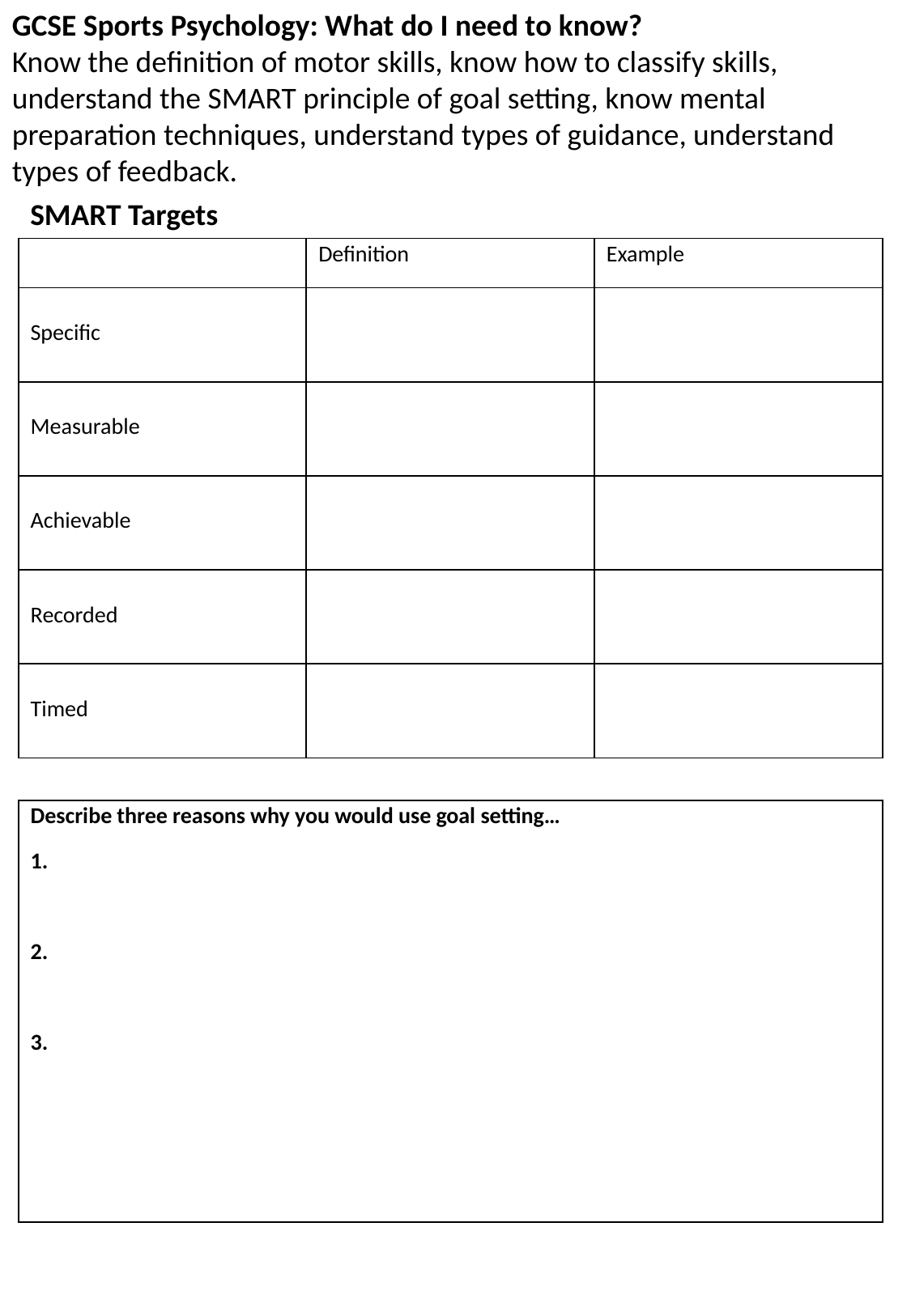

GCSE Sports Psychology: What do I need to know?
Know the definition of motor skills, know how to classify skills, understand the SMART principle of goal setting, know mental preparation techniques, understand types of guidance, understand types of feedback.
SMART Targets
|  | Definition | Example |
| --- | --- | --- |
| Specific |  |  |
| Measurable |  |  |
| Achievable |  |  |
| Recorded |  |  |
| Timed |  |  |
| Describe three reasons why you would use goal setting… 1. 2. 3. |
| --- |